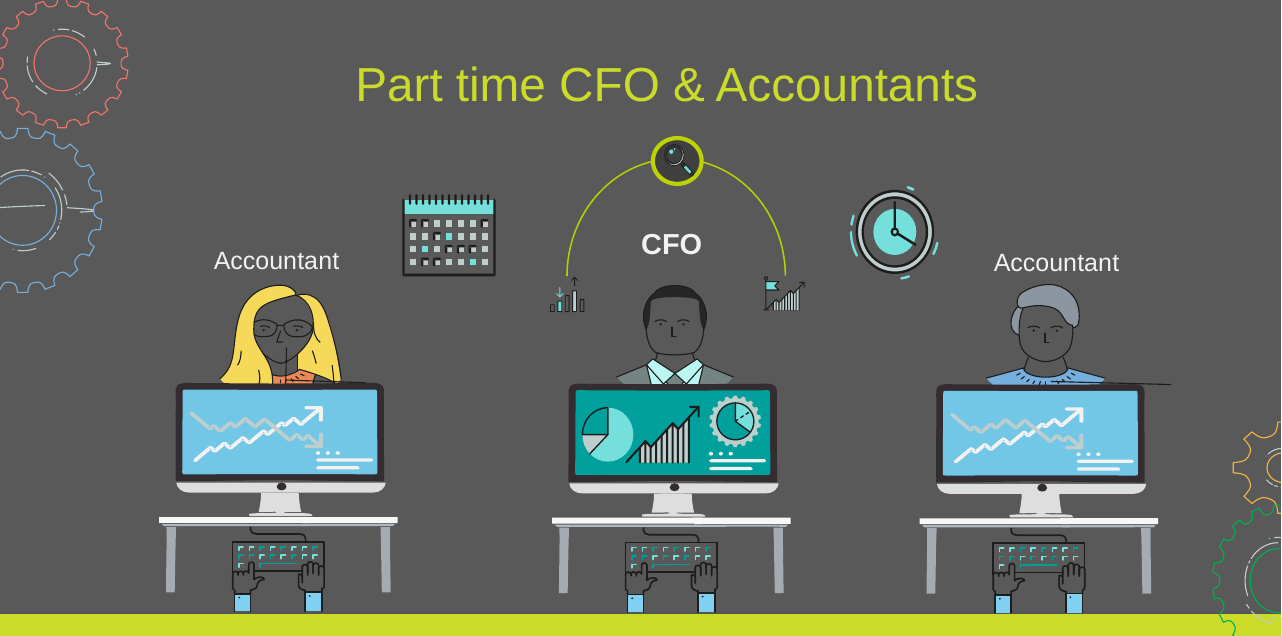

Part time CFO & Accountants

CFO
Accountant
Accountant